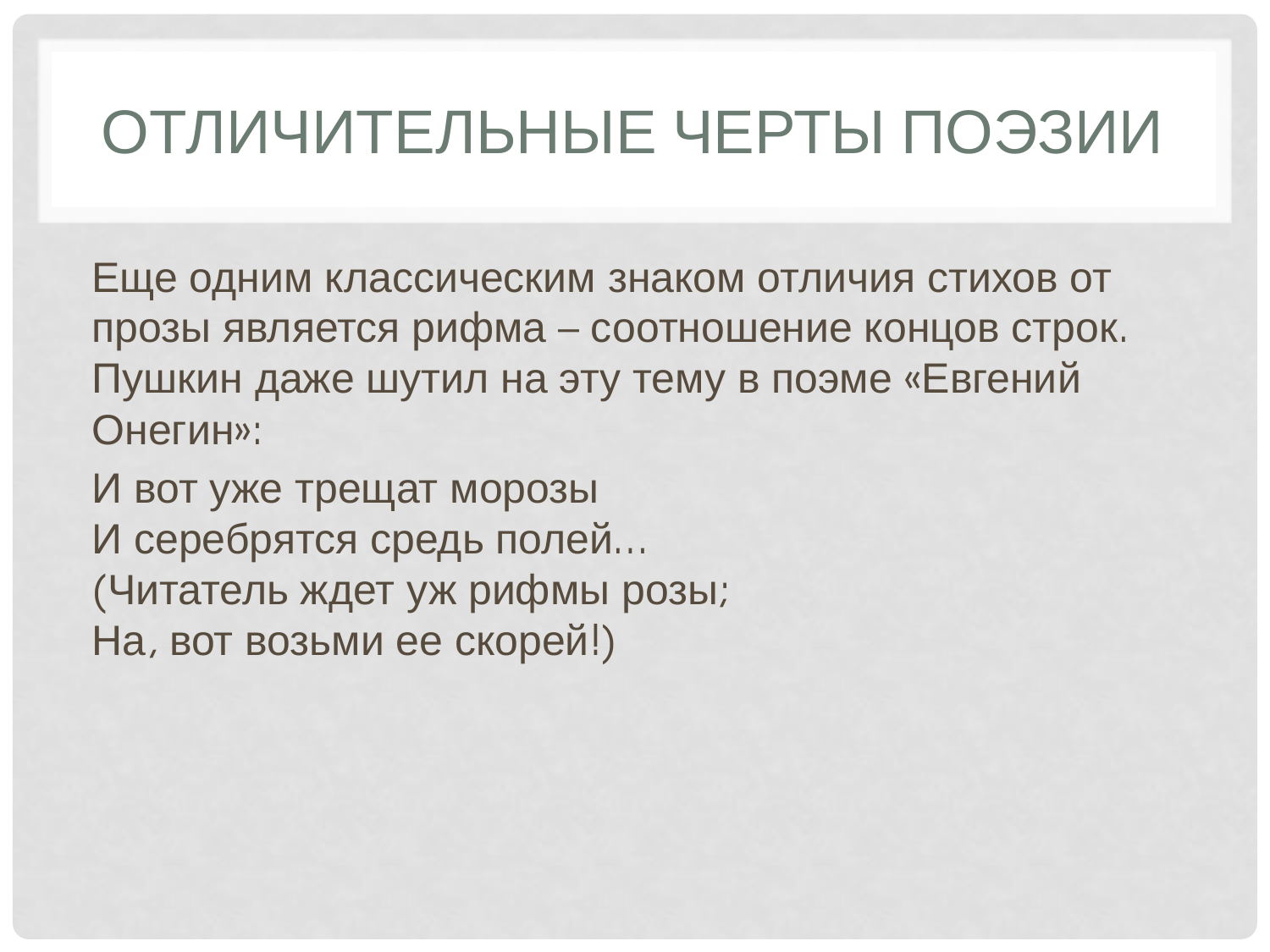

# Отличительные черты поэзии
Еще одним классическим знаком отличия стихов от прозы является рифма – соотношение концов строк. Пушкин даже шутил на эту тему в поэме «Евгений Онегин»:
И вот уже трещат морозы
И серебрятся средь полей…
(Читатель ждет уж рифмы розы;
На, вот возьми ее скорей!)